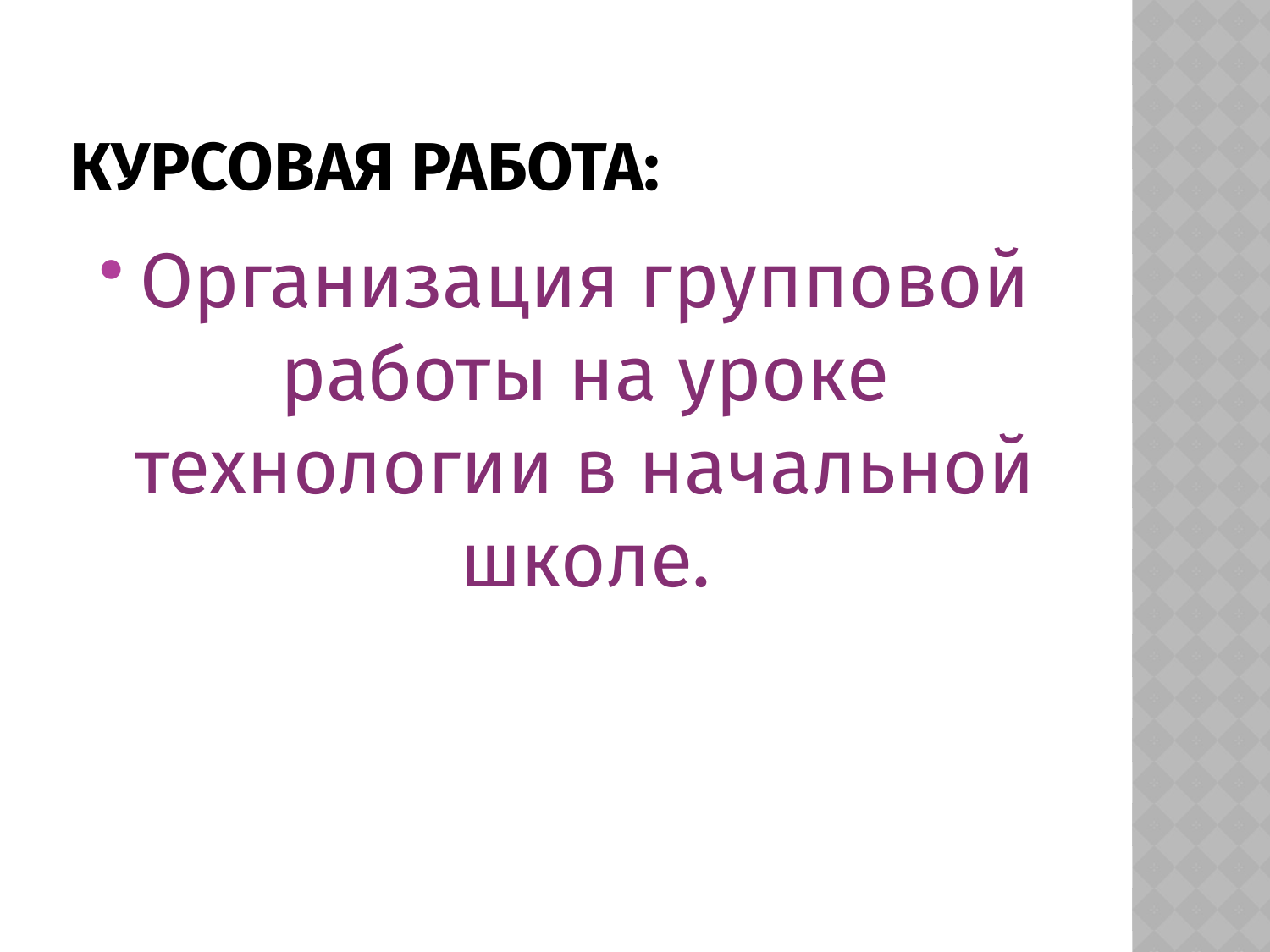

# КУРСОВАЯ РАБОТА:
Организация групповой работы на уроке технологии в начальной школе.